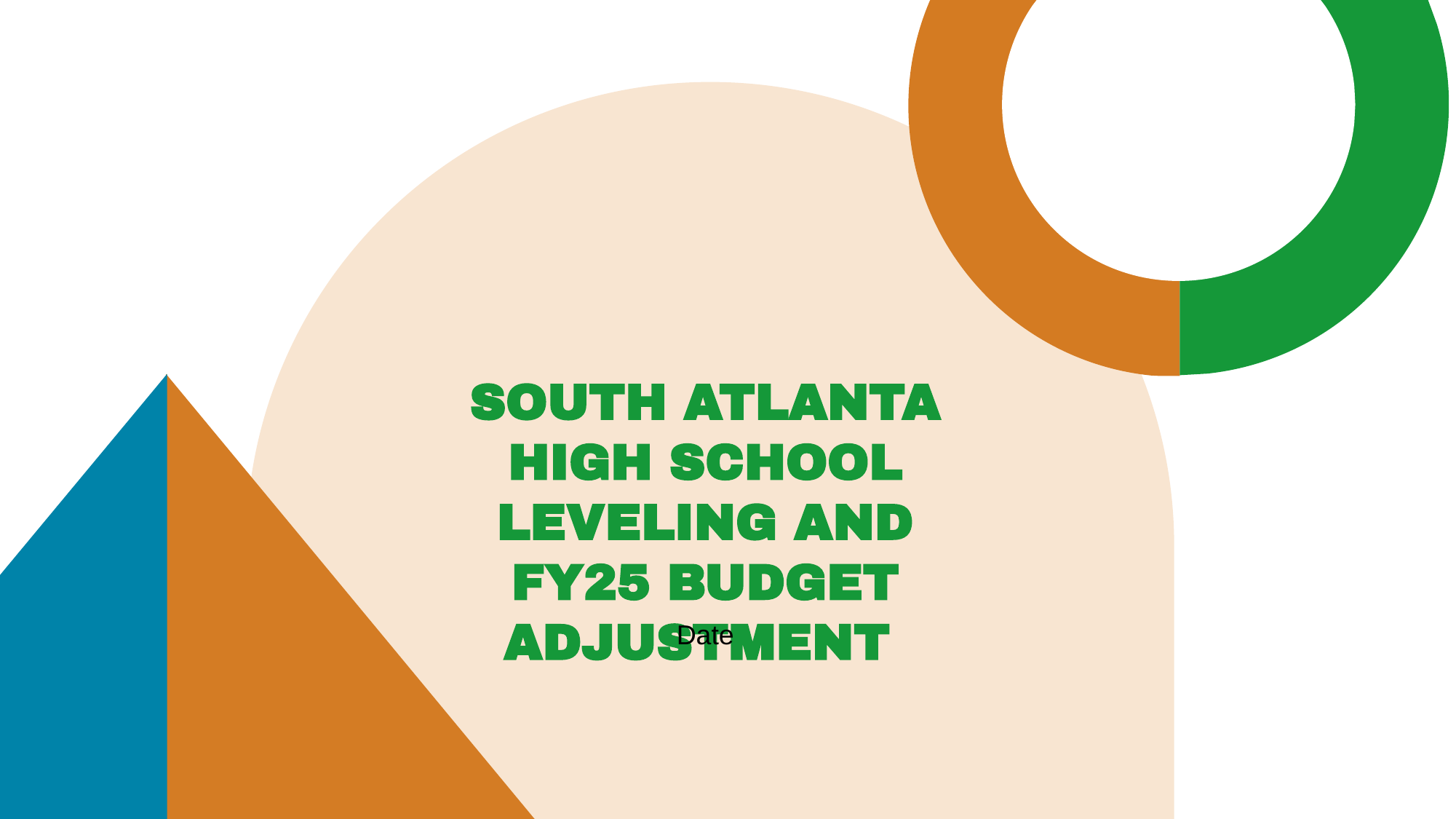

# South Atlanta high school Leveling and fy25 budget adjustment
Date